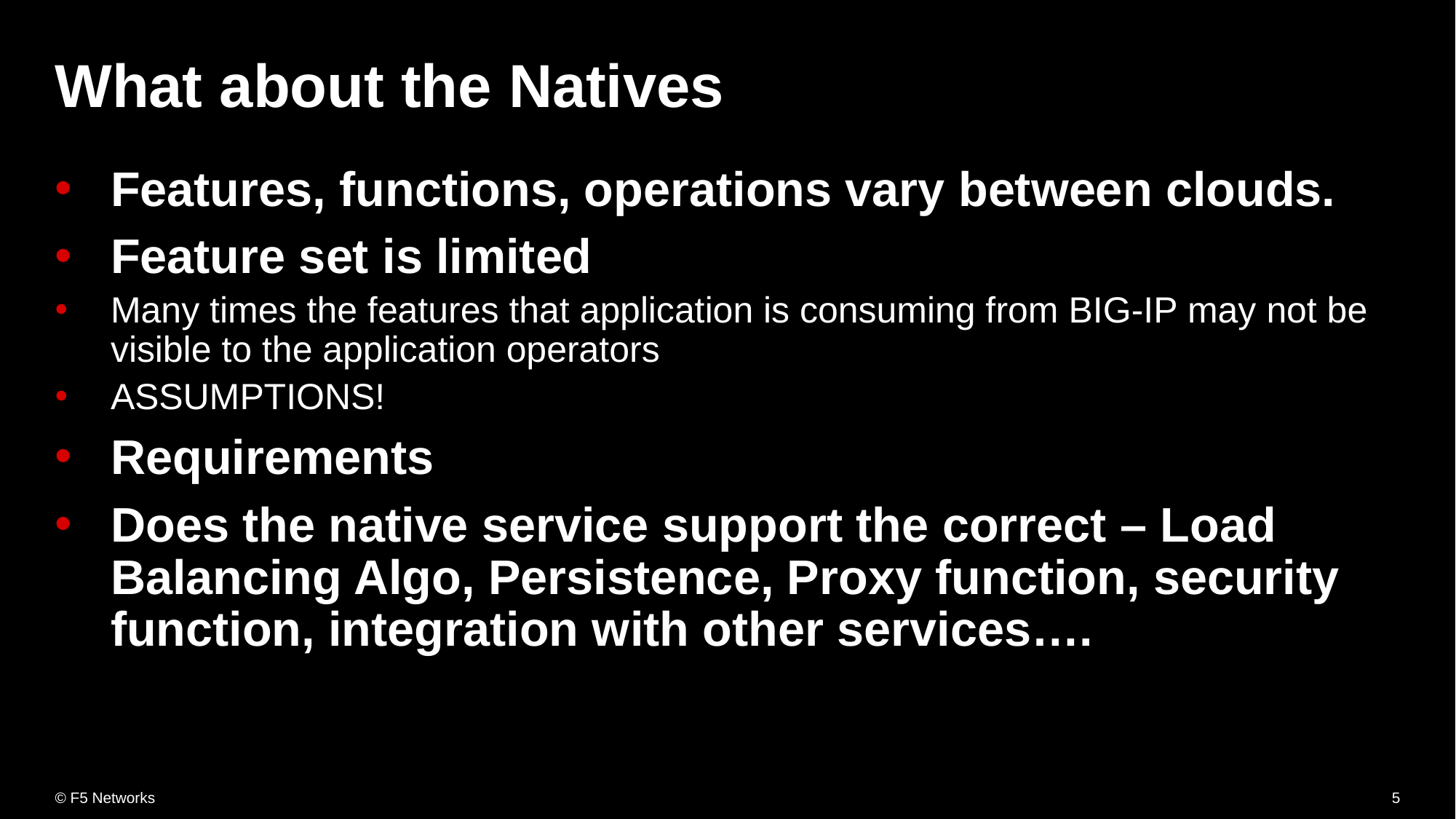

# What about the Natives
Features, functions, operations vary between clouds.
Feature set is limited
Many times the features that application is consuming from BIG-IP may not be visible to the application operators
ASSUMPTIONS!
Requirements
Does the native service support the correct – Load Balancing Algo, Persistence, Proxy function, security function, integration with other services….
5
© F5 Networks